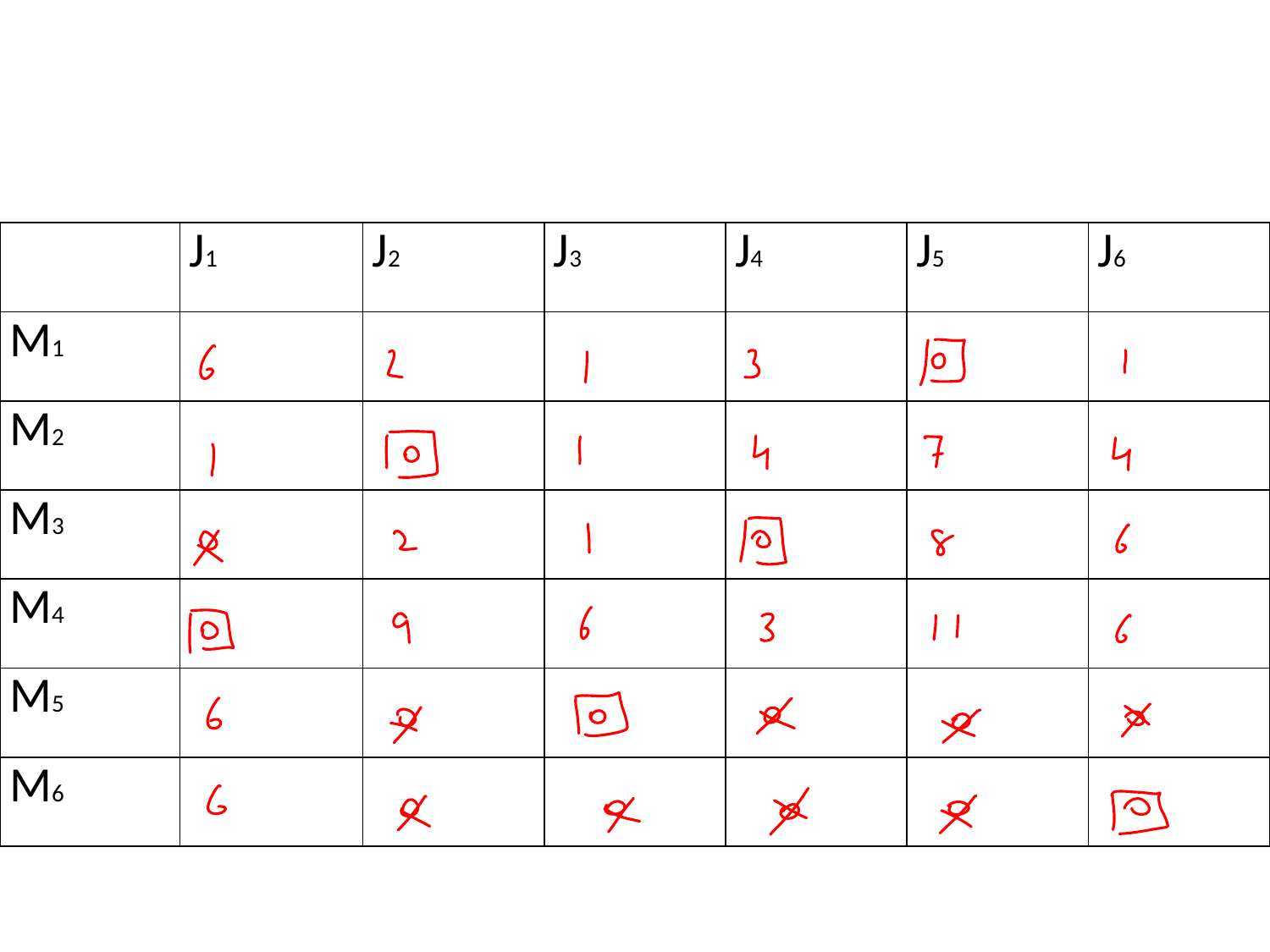

|  | J1 | J2 | J3 | J4 | J5 | J6 |
| --- | --- | --- | --- | --- | --- | --- |
| M1 |  |  |  |  |  |  |
| M2 |  |  |  |  |  |  |
| M3 |  |  |  |  |  |  |
| M4 |  |  |  |  |  |  |
| M5 |  |  |  |  |  |  |
| M6 |  |  |  |  |  |  |